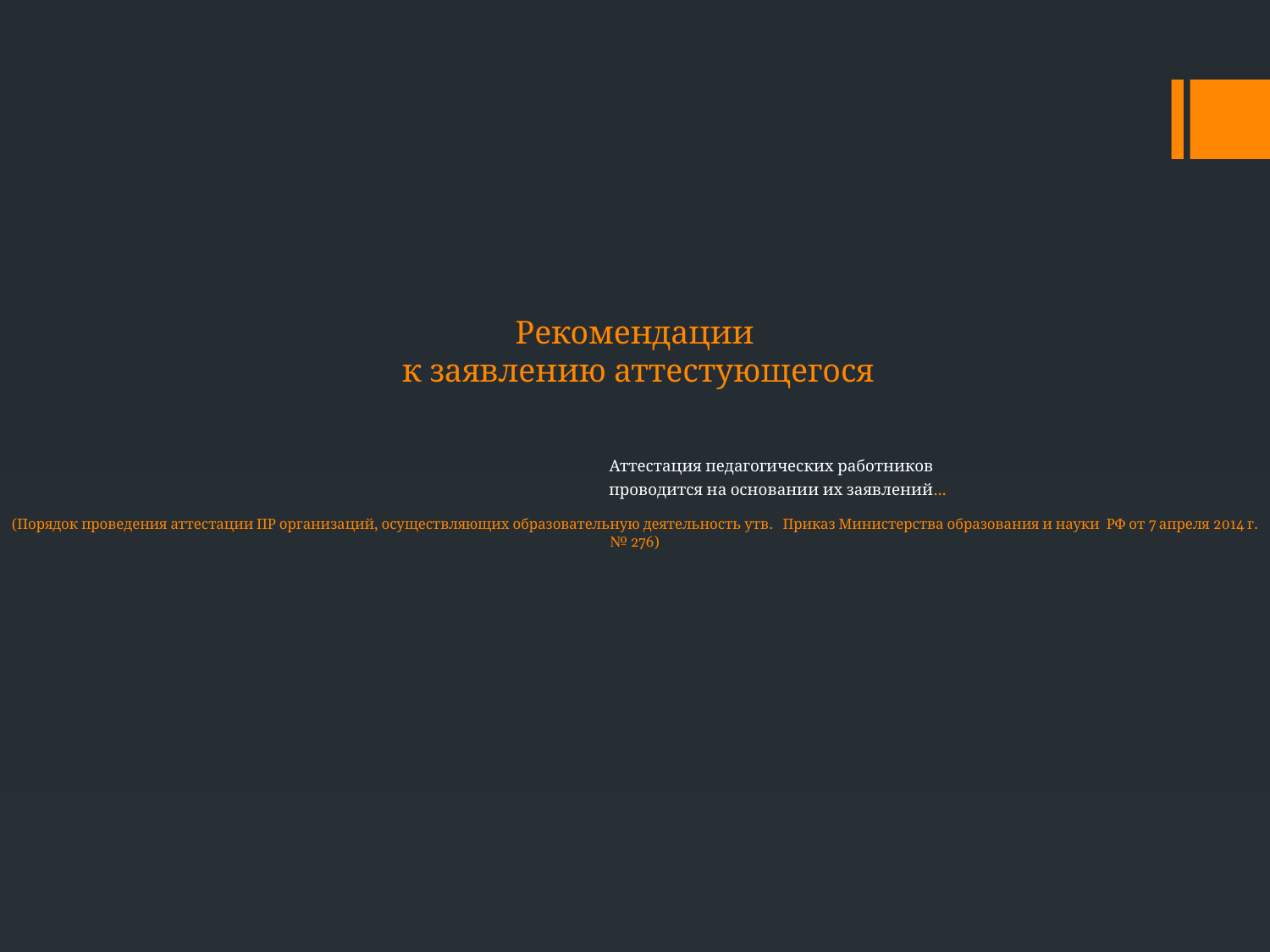

# Рекомендации к заявлению аттестующегося Аттестация педагогических работников проводится на основании их заявлений… (Порядок проведения аттестации ПР организаций, осуществляющих образовательную деятельность утв.   Приказ Министерства образования и науки  РФ от 7 апреля 2014 г. № 276)